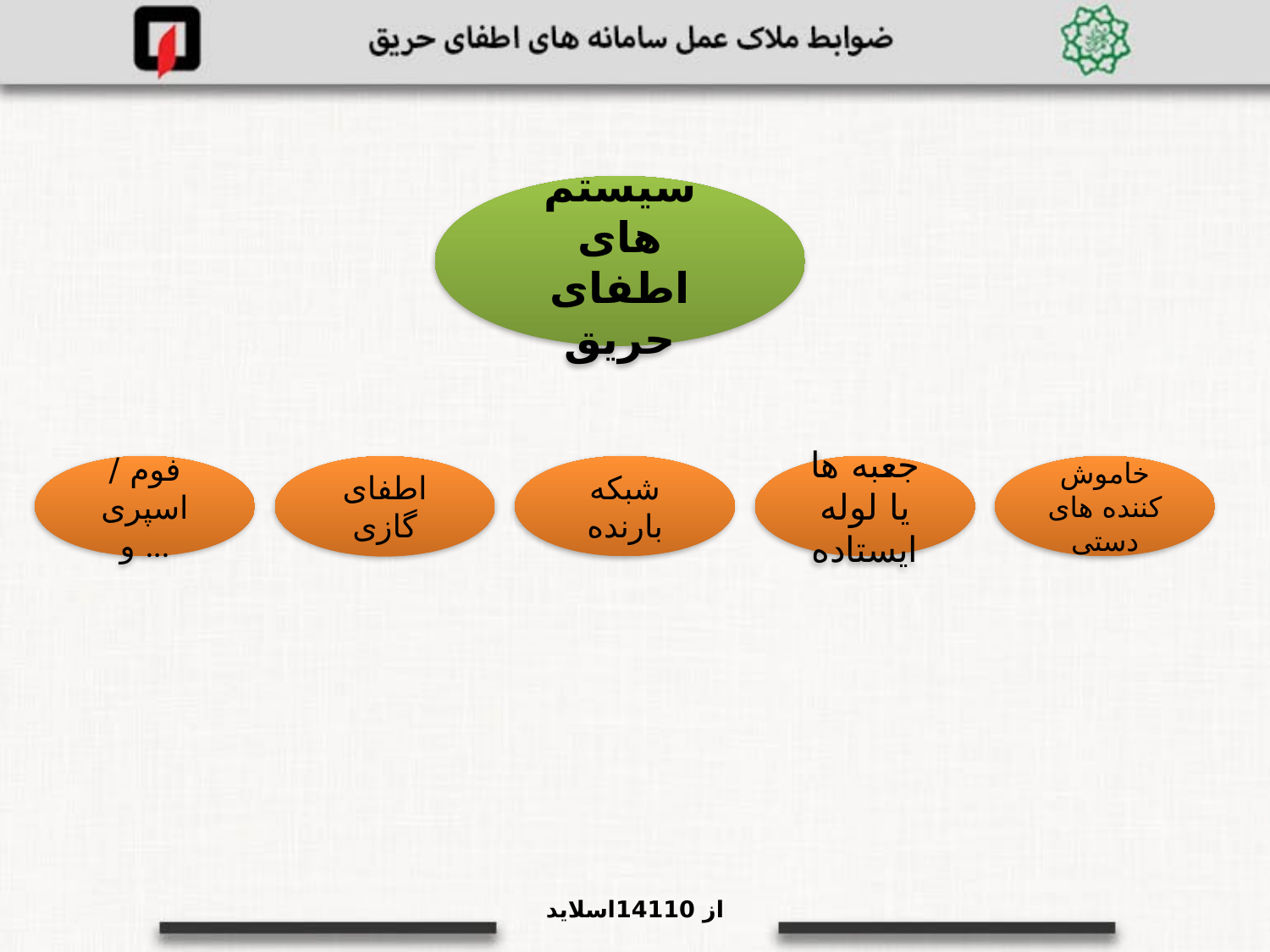

سیستم های اطفای حریق
فوم / اسپری و ...
شبکه بارنده
جعبه ها یا لوله ایستاده
خاموش کننده های دستی
اطفای گازی